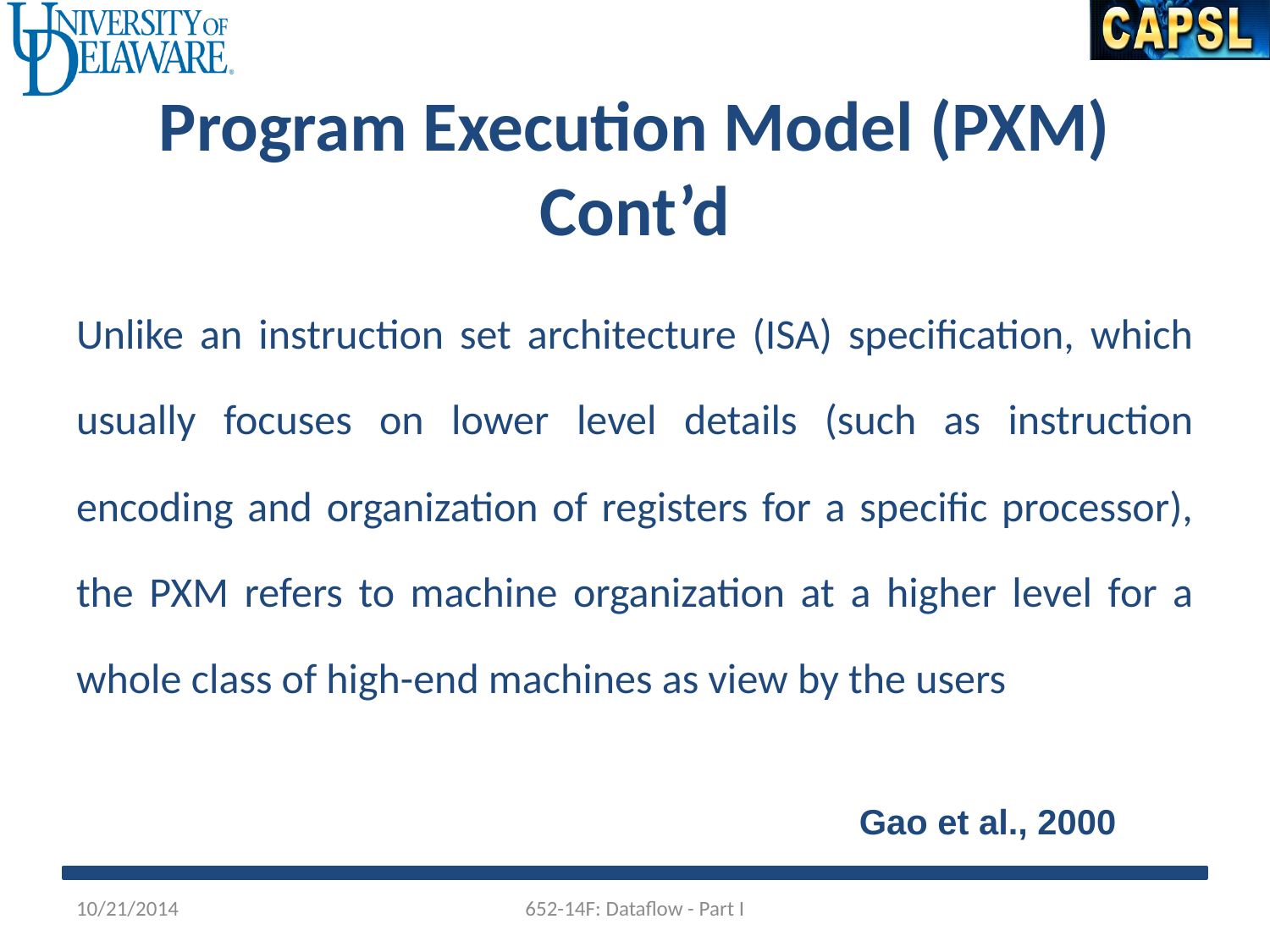

Program Execution Model (PXM)
Cont’d
Unlike an instruction set architecture (ISA) specification, which usually focuses on lower level details (such as instruction encoding and organization of registers for a specific processor), the PXM refers to machine organization at a higher level for a whole class of high-end machines as view by the users

Gao et al., 2000
10/21/2014
652-14F: Dataflow - Part I